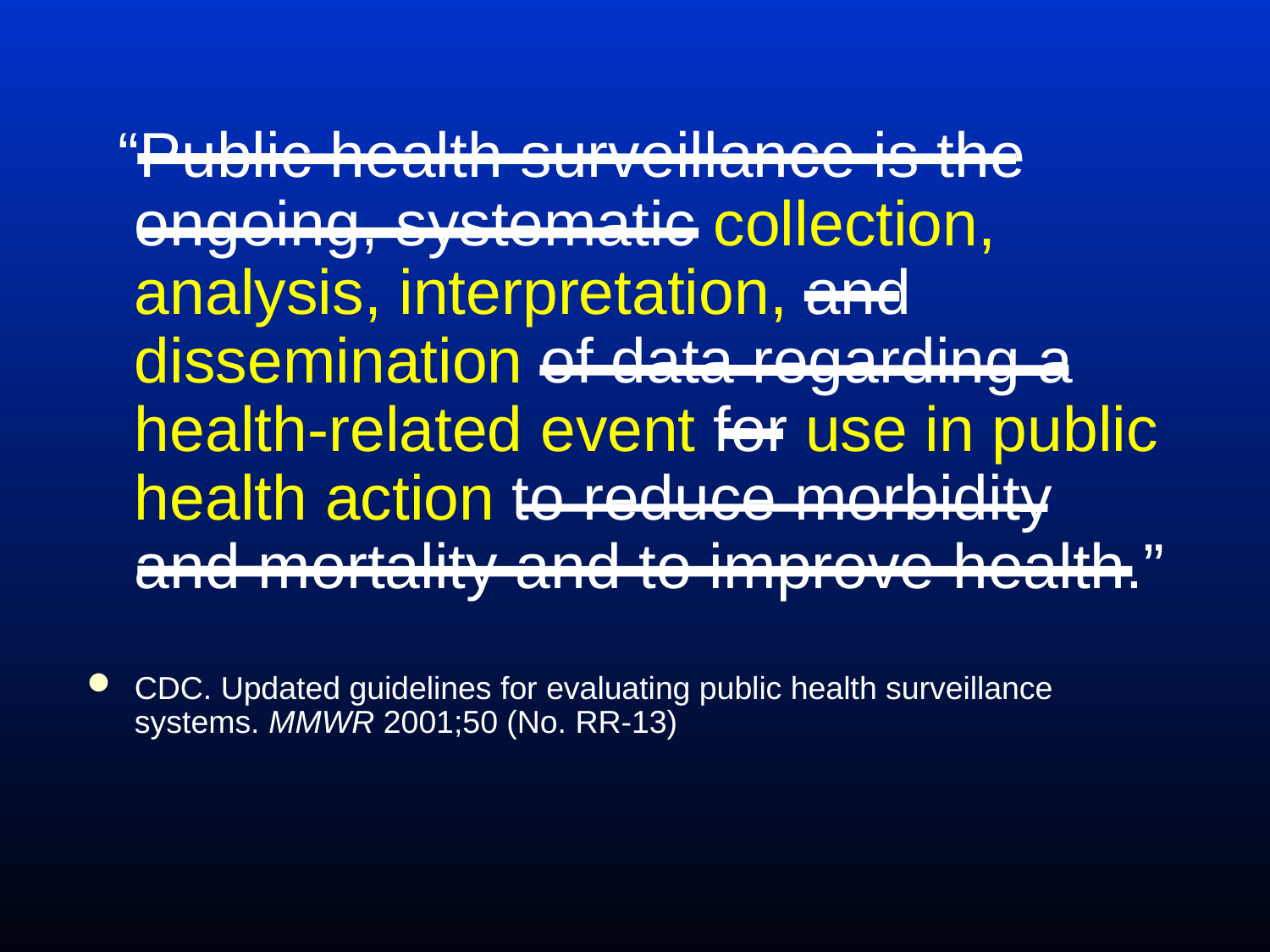

#
  “Public health surveillance is the ongoing, systematic collection, analysis, interpretation, and dissemination of data regarding a health-related event for use in public health action to reduce morbidity and mortality and to improve health.”

CDC. Updated guidelines for evaluating public health surveillance systems. MMWR 2001;50 (No. RR-13)